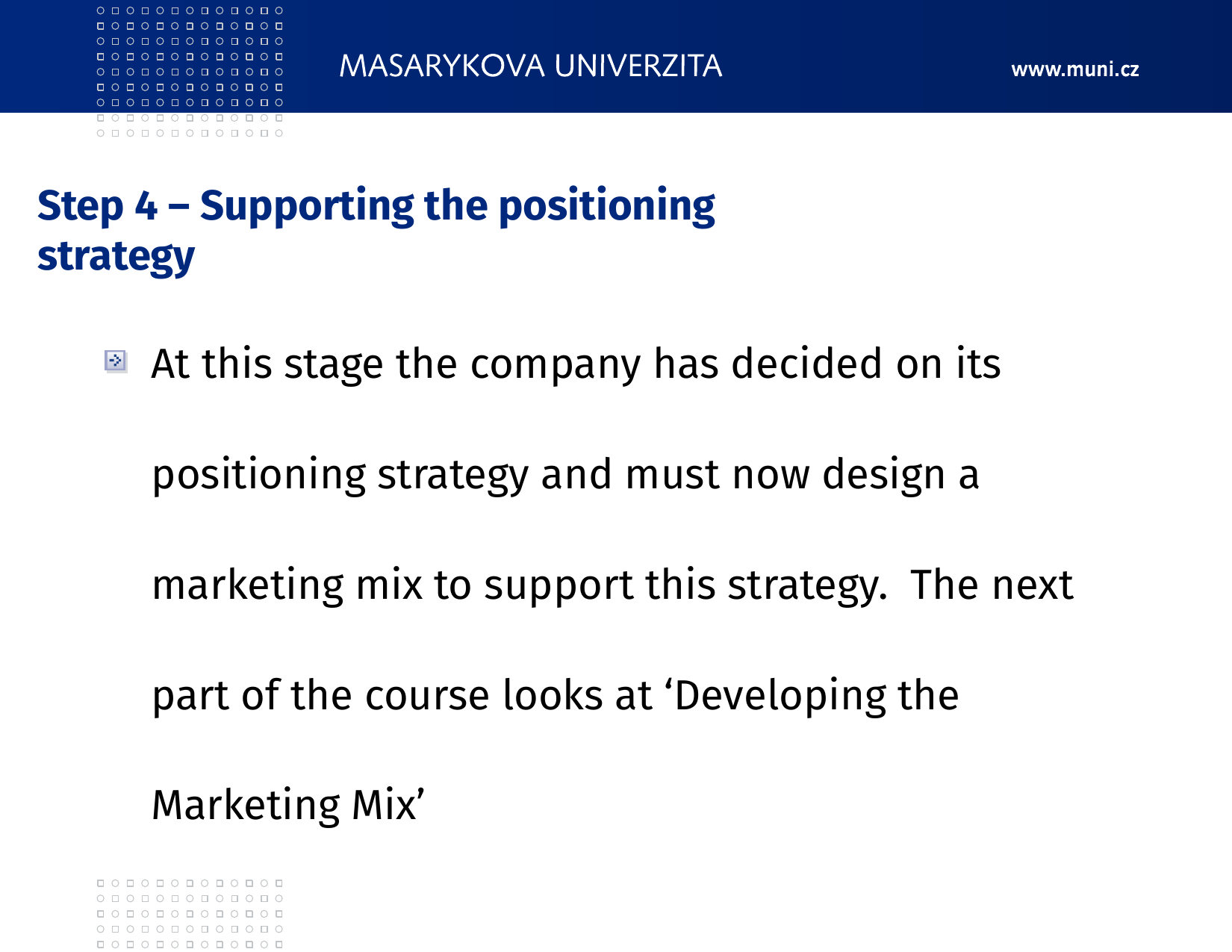

# Step 4 – Supporting the positioning strategy
At this stage the company has decided on its positioning strategy and must now design a marketing mix to support this strategy.  The next part of the course looks at ‘Developing the Marketing Mix’